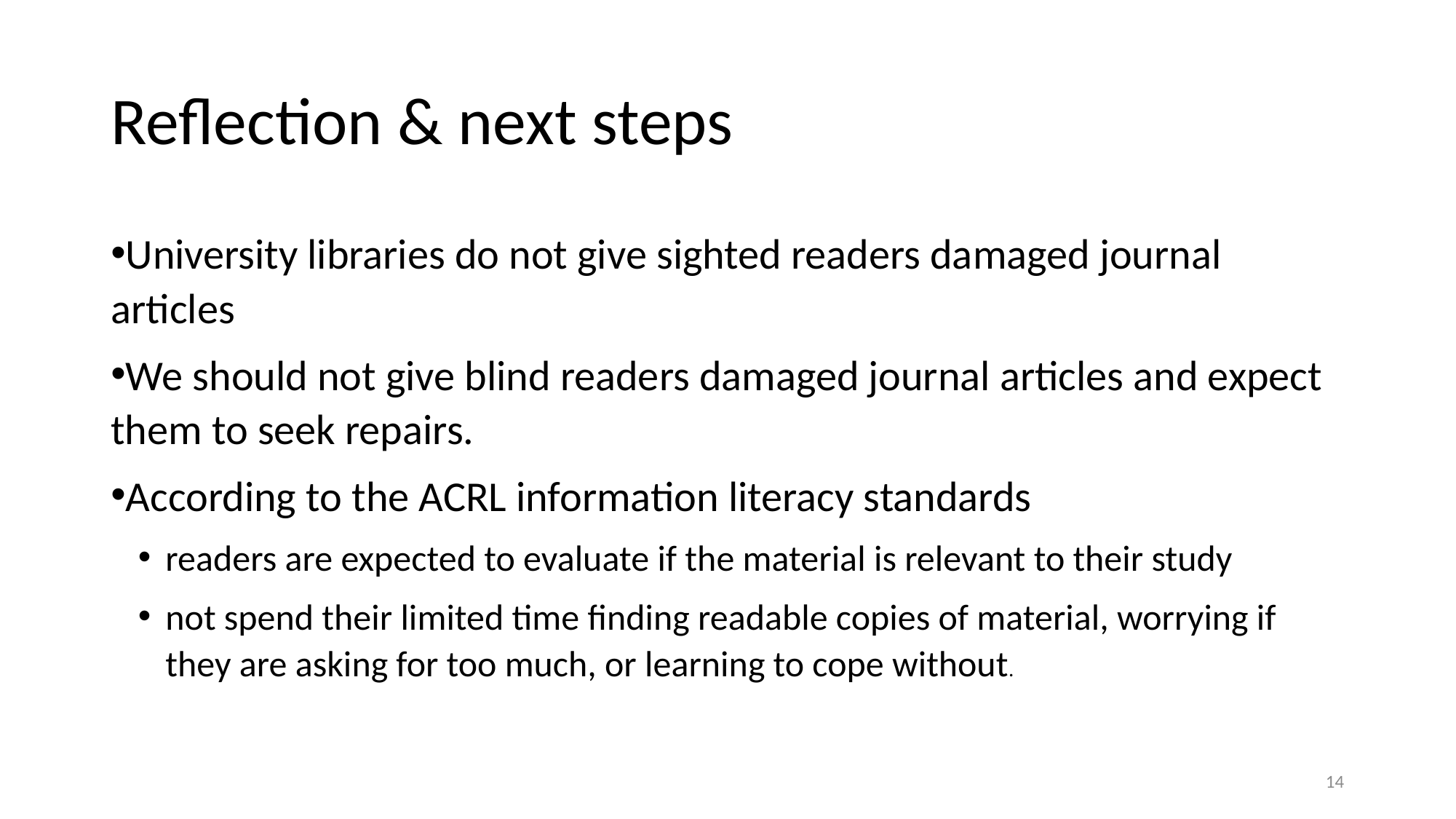

# Reflection & next steps
University libraries do not give sighted readers damaged journal articles
We should not give blind readers damaged journal articles and expect them to seek repairs.
According to the ACRL information literacy standards
readers are expected to evaluate if the material is relevant to their study
not spend their limited time finding readable copies of material, worrying if they are asking for too much, or learning to cope without.

14